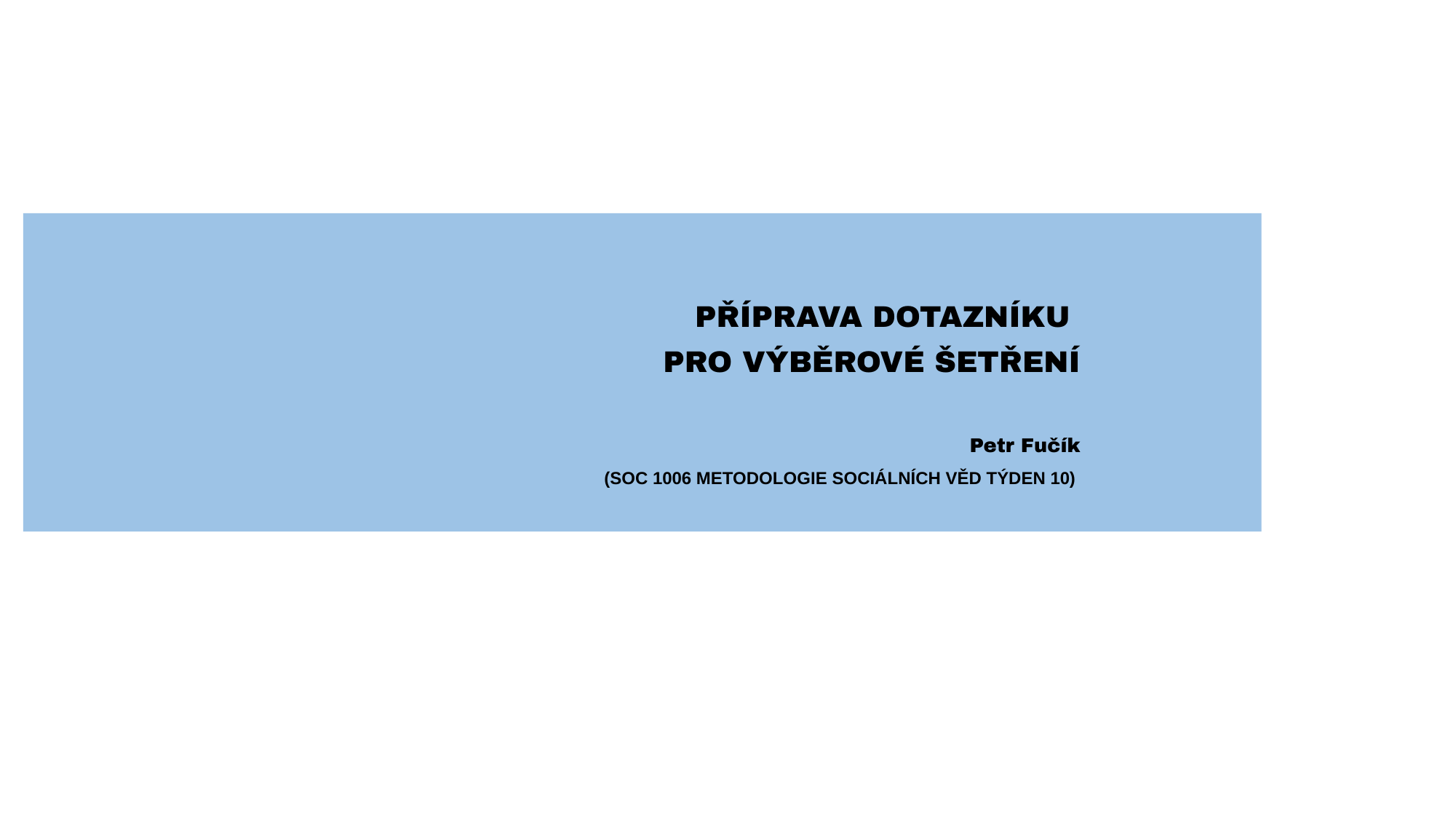

PŘÍPRAVA DOTAZNÍKU
PRO VÝBĚROVÉ ŠETŘENÍ

Petr Fučík
(SOC 1006 METODOLOGIE SOCIÁLNÍCH VĚD TÝDEN 10)